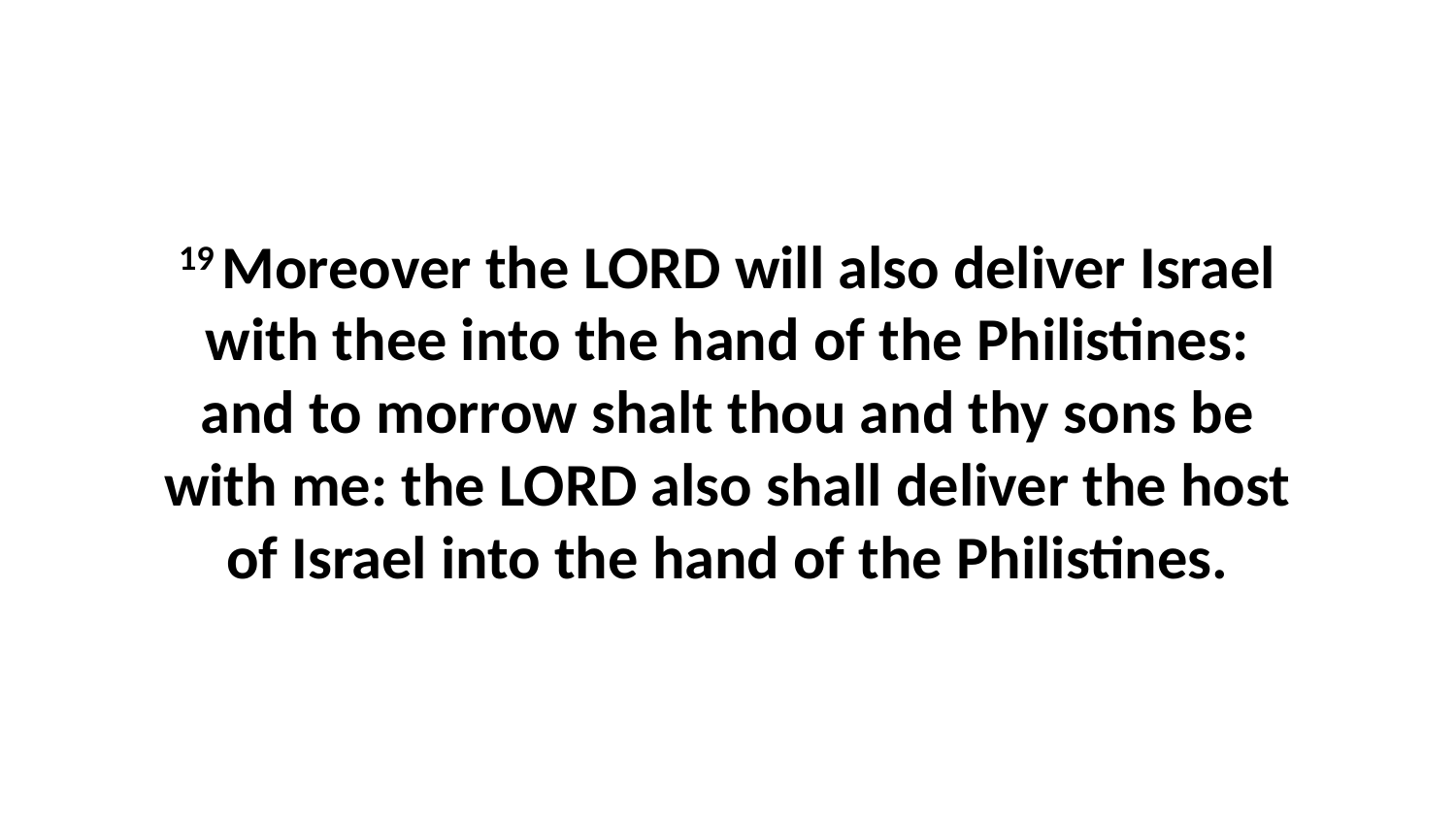

19 Moreover the LORD will also deliver Israel with thee into the hand of the Philistines: and to morrow shalt thou and thy sons be with me: the LORD also shall deliver the host of Israel into the hand of the Philistines.